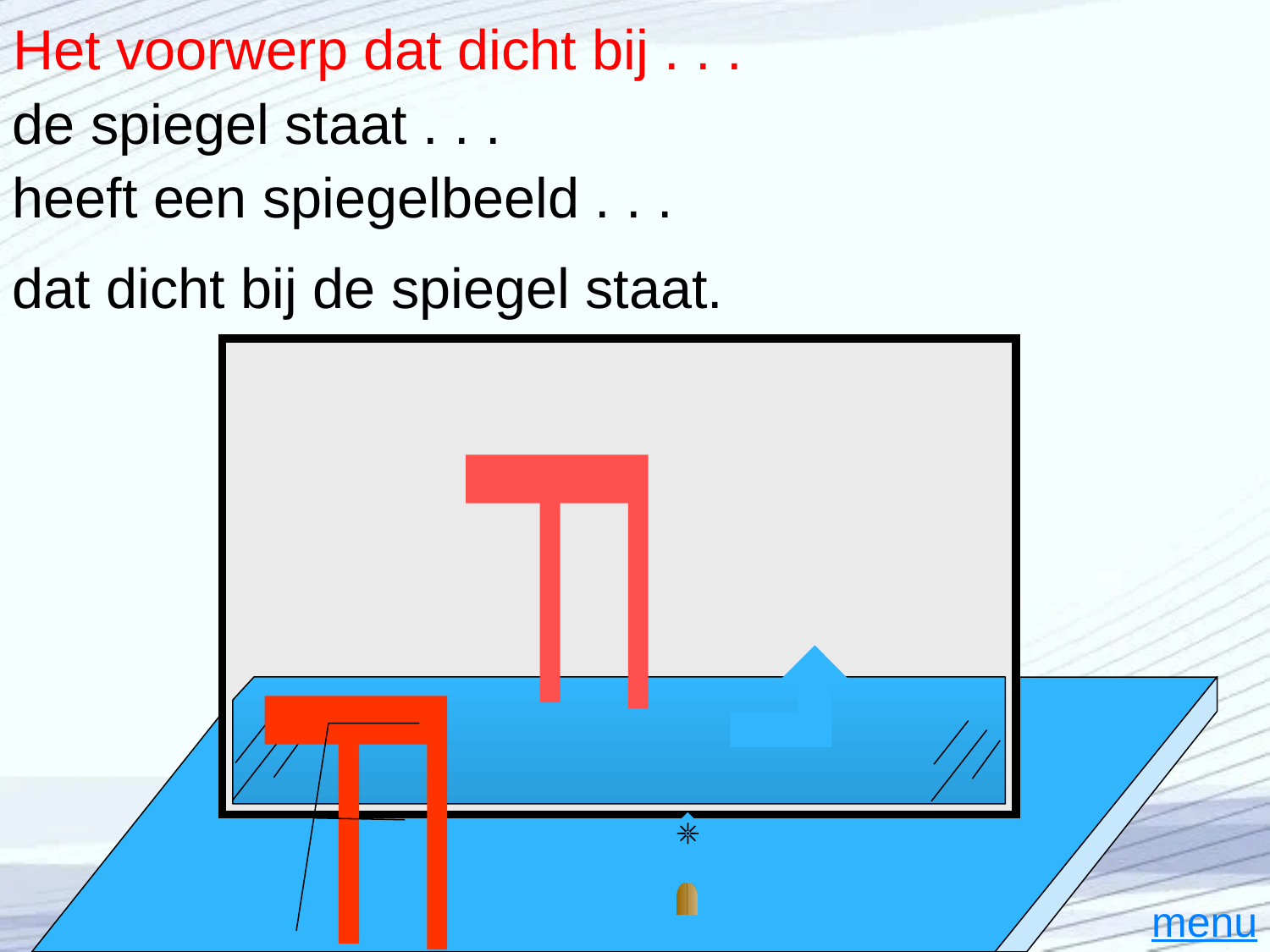

# Het voorwerp dat dicht bij . . .
de spiegel staat . . .
heeft een spiegelbeeld . . .
dat dicht bij de spiegel staat.

F

F

menu